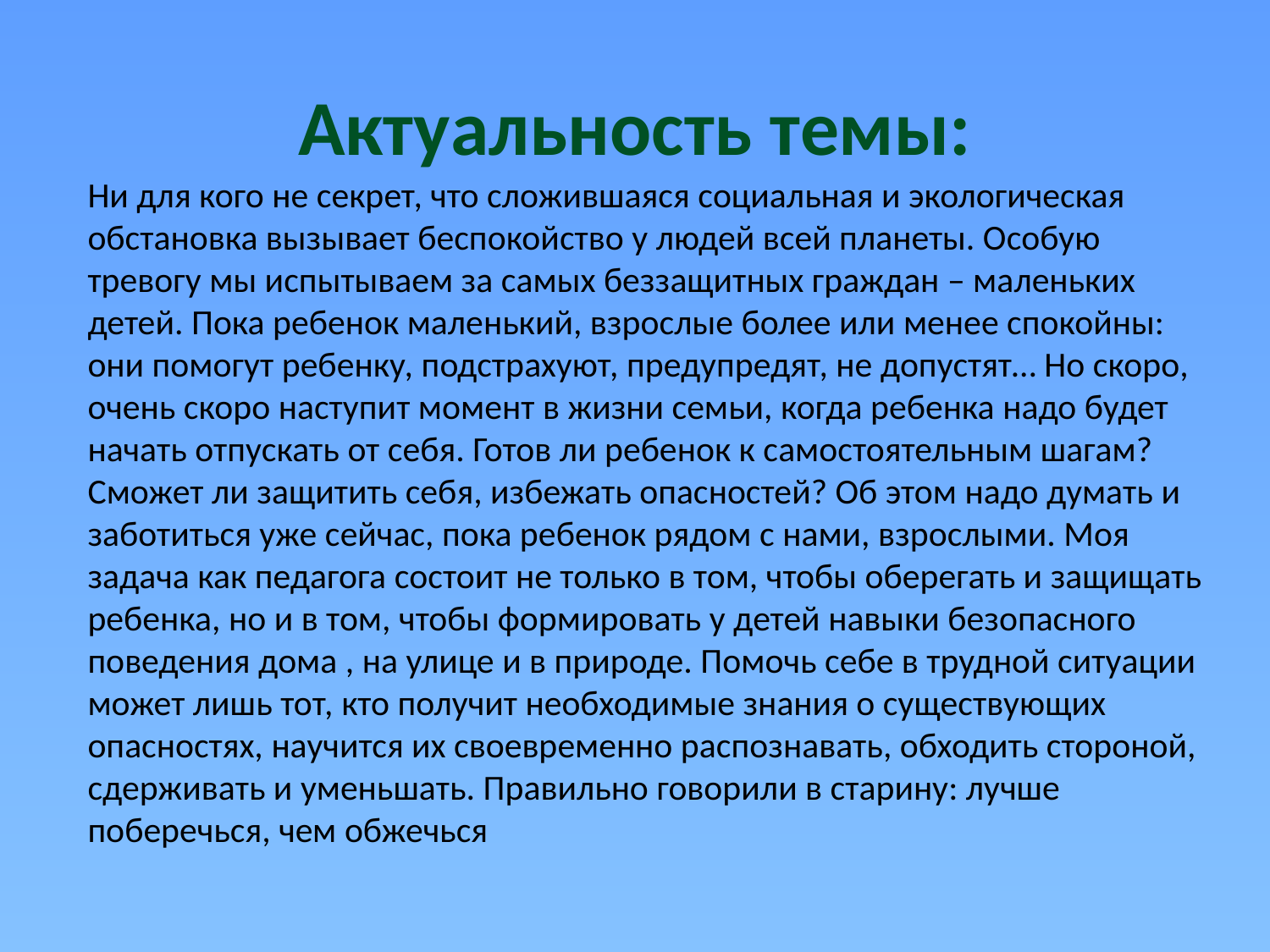

# Актуальность темы:
Ни для кого не секрет, что сложившаяся социальная и экологическая обстановка вызывает беспокойство у людей всей планеты. Особую тревогу мы испытываем за самых беззащитных граждан – маленьких детей. Пока ребенок маленький, взрослые более или менее спокойны: они помогут ребенку, подстрахуют, предупредят, не допустят… Но скоро, очень скоро наступит момент в жизни семьи, когда ребенка надо будет начать отпускать от себя. Готов ли ребенок к самостоятельным шагам? Сможет ли защитить себя, избежать опасностей? Об этом надо думать и заботиться уже сейчас, пока ребенок рядом с нами, взрослыми. Моя задача как педагога состоит не только в том, чтобы оберегать и защищать ребенка, но и в том, чтобы формировать у детей навыки безопасного поведения дома , на улице и в природе. Помочь себе в трудной ситуации может лишь тот, кто получит необходимые знания о существующих опасностях, научится их своевременно распознавать, обходить стороной, сдерживать и уменьшать. Правильно говорили в старину: лучше поберечься, чем обжечься